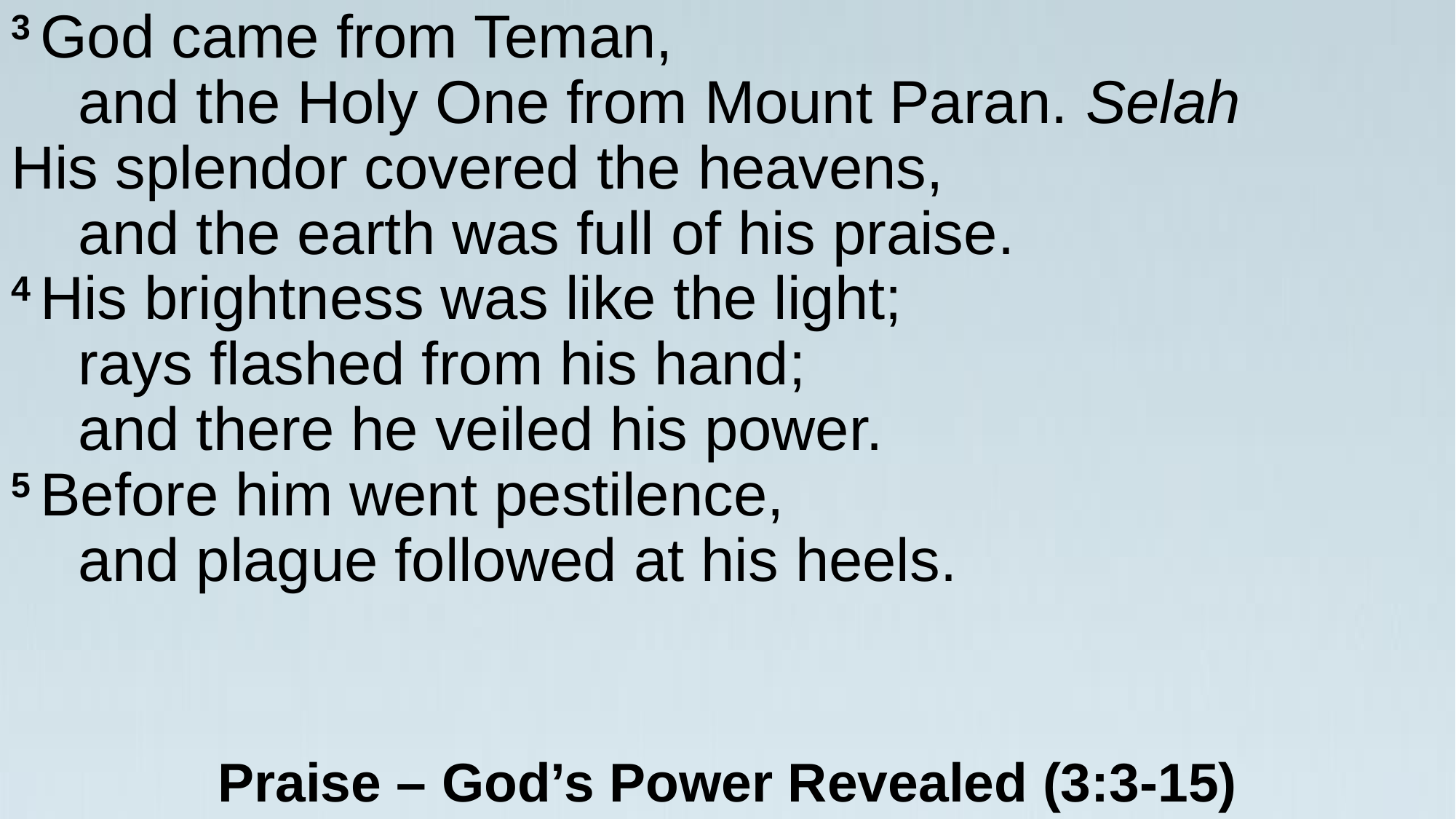

3 God came from Teman,
    and the Holy One from Mount Paran. Selah
His splendor covered the heavens,
    and the earth was full of his praise.
4 His brightness was like the light;
    rays flashed from his hand;
    and there he veiled his power.
5 Before him went pestilence,
    and plague followed at his heels.
Praise – God’s Power Revealed (3:3-15)